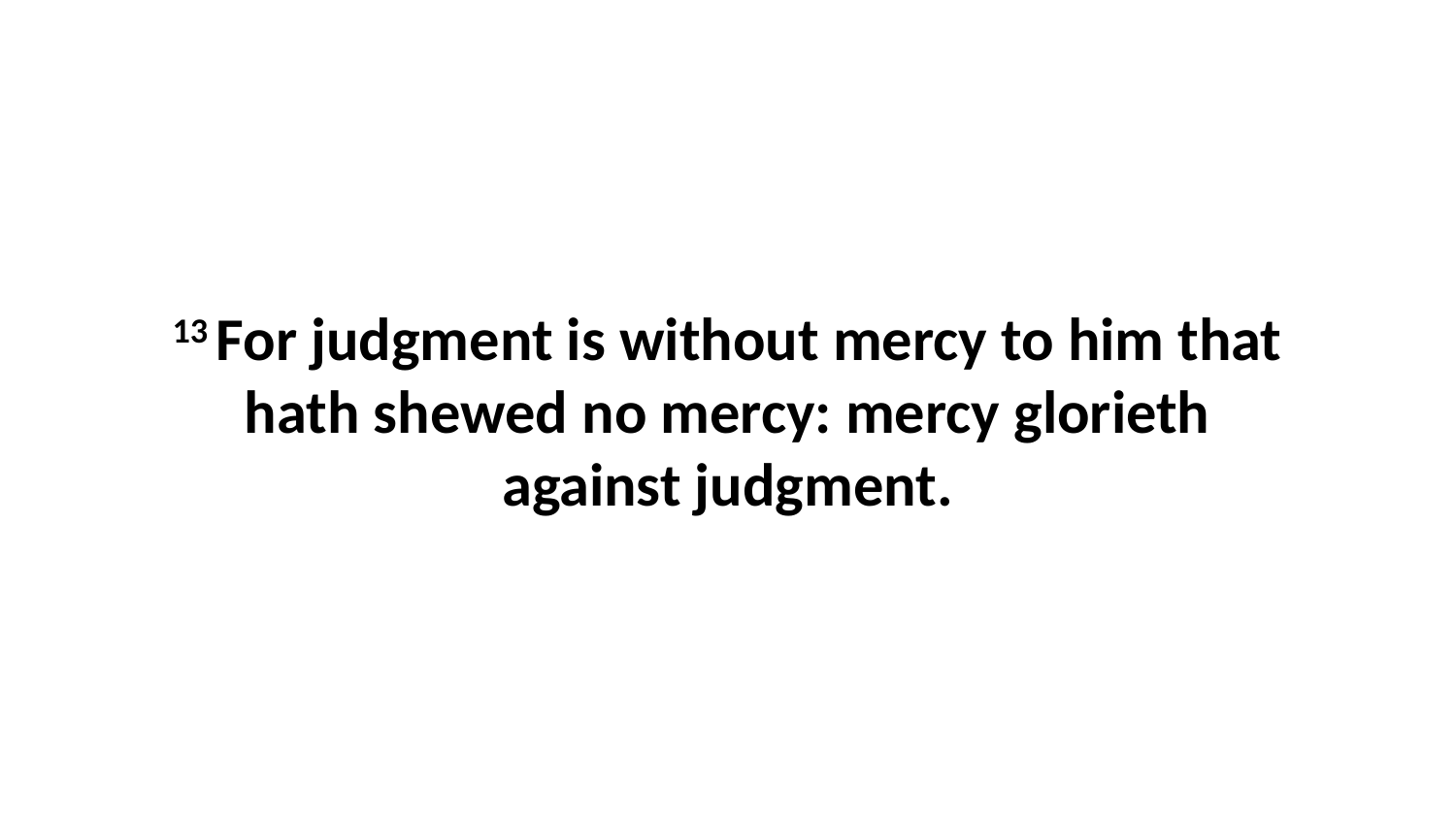

13 For judgment is without mercy to him that hath shewed no mercy: mercy glorieth against judgment.